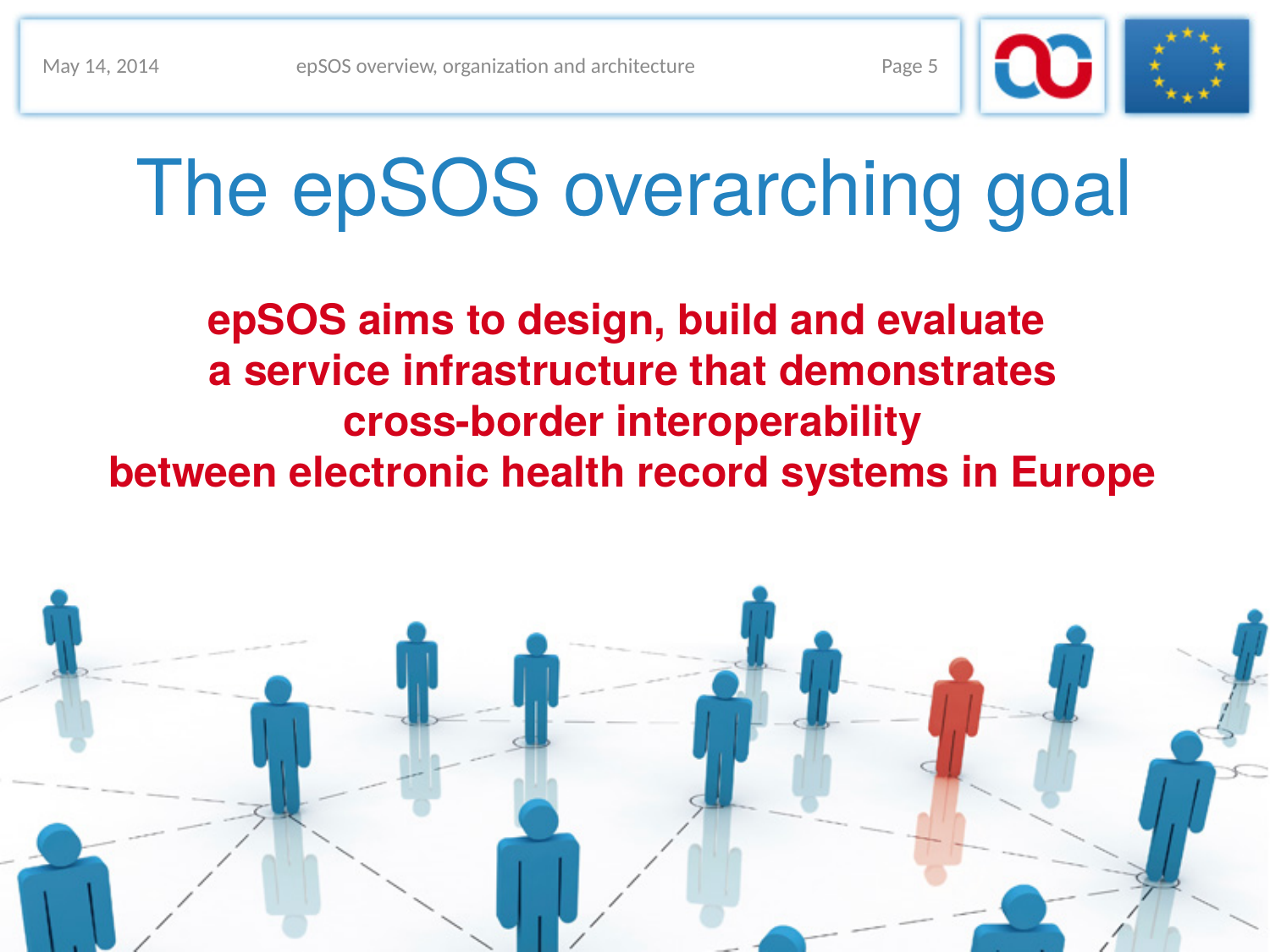

May 14, 2014
epSOS overview, organization and architecture
Page 5
# The epSOS overarching goal
epSOS aims to design, build and evaluate
a service infrastructure that demonstrates
cross-border interoperability
between electronic health record systems in Europe